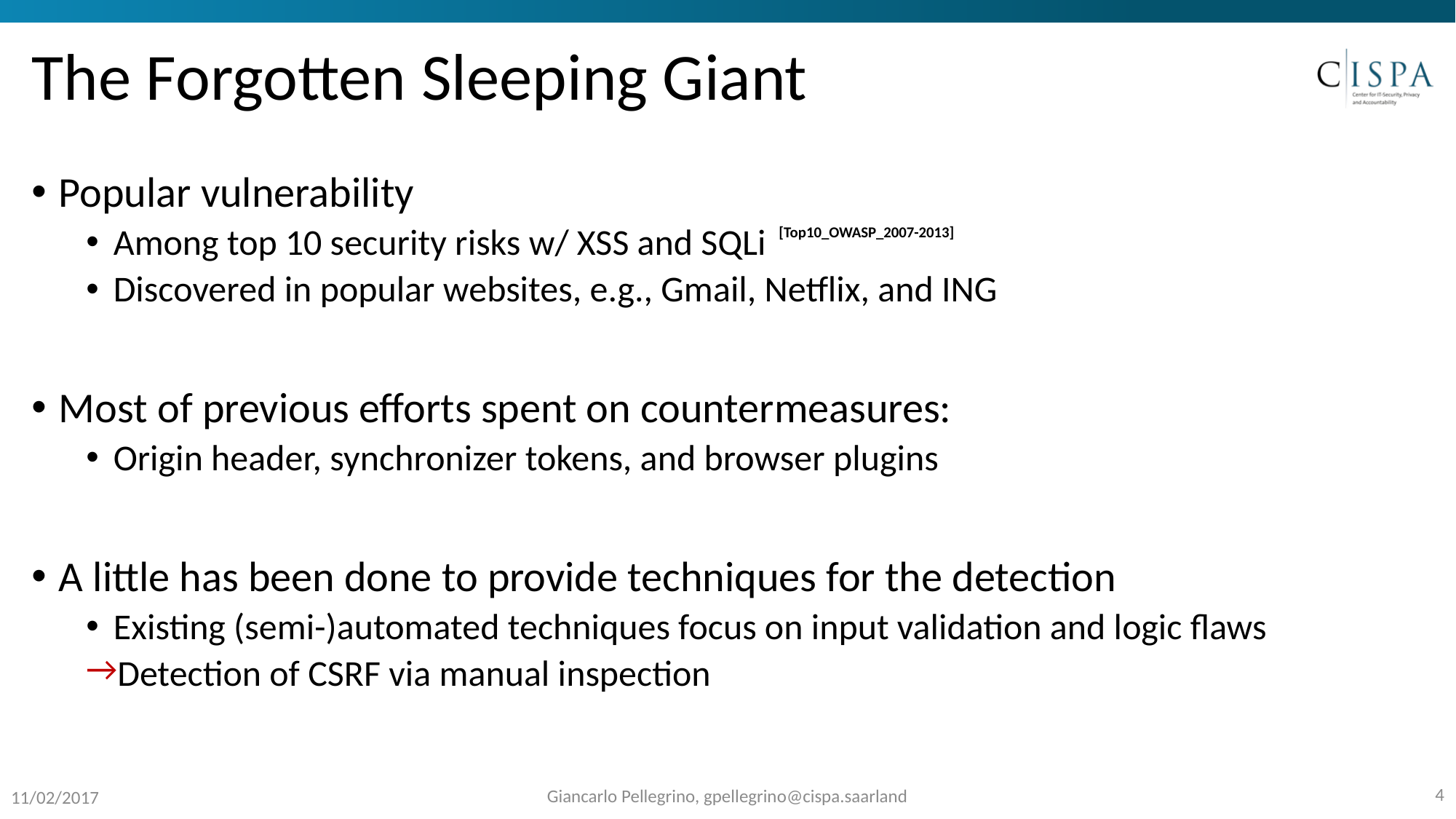

# The Forgotten Sleeping Giant
Popular vulnerability
Among top 10 security risks w/ XSS and SQLi
Discovered in popular websites, e.g., Gmail, Netflix, and ING

Most of previous efforts spent on countermeasures:
Origin header, synchronizer tokens, and browser plugins

A little has been done to provide techniques for the detection
Existing (semi-)automated techniques focus on input validation and logic flaws
Detection of CSRF via manual inspection
[Top10_OWASP_2007-2013]
4
Giancarlo Pellegrino, gpellegrino@cispa.saarland
11/02/2017